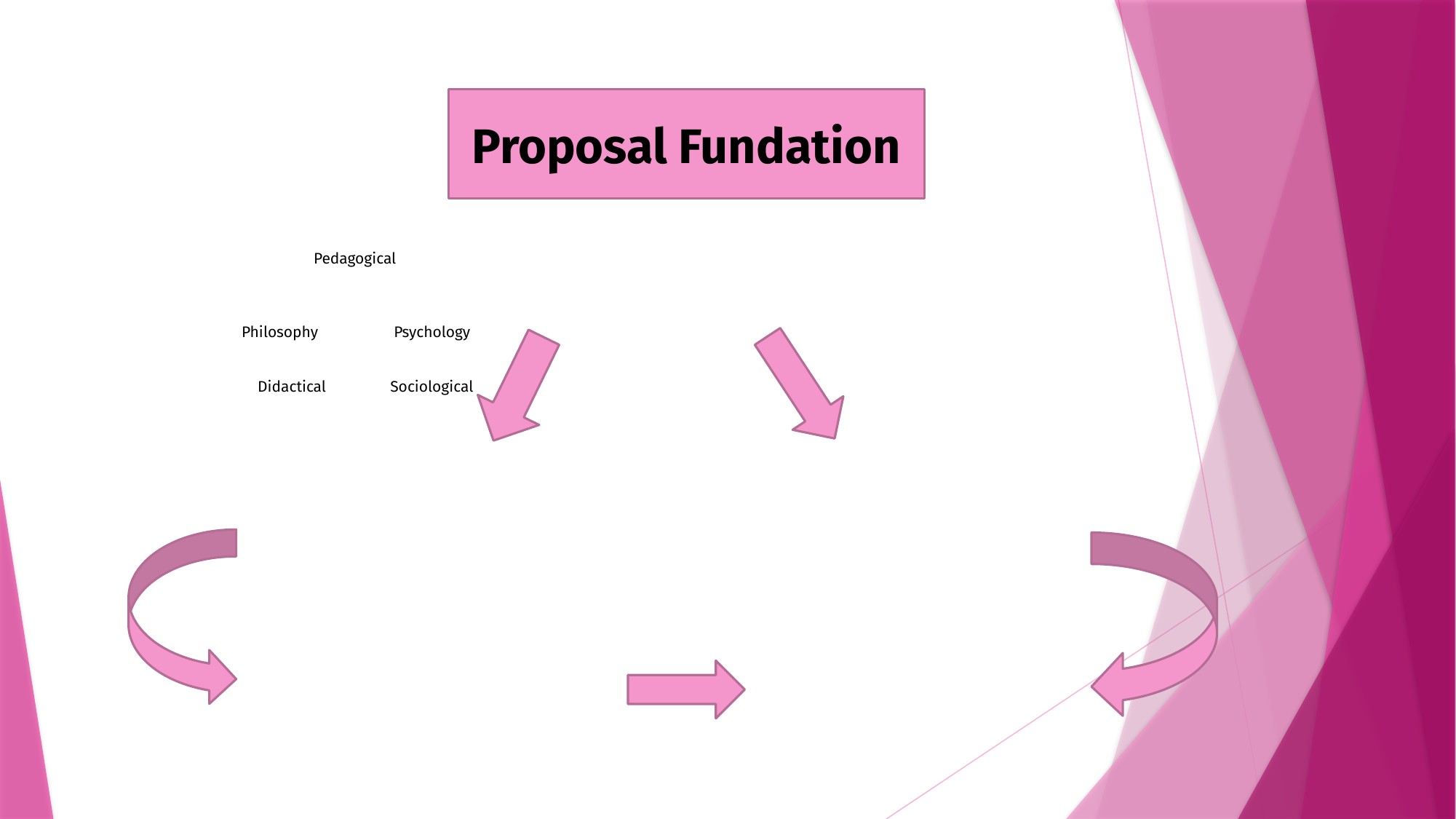

Proposal Fundation
# Pedagogical Philosophy                   Psychology Didactical                Sociological